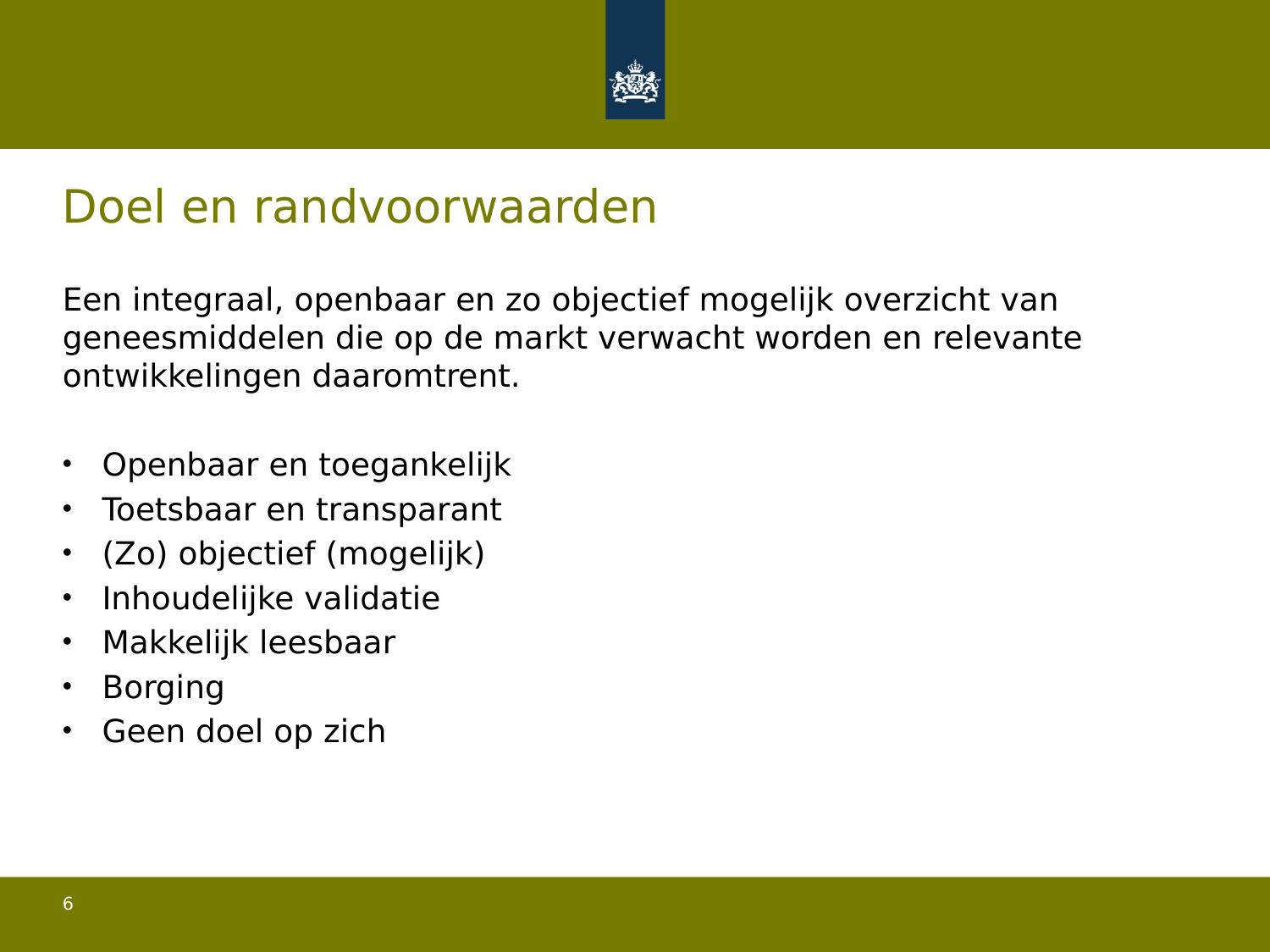

# Doel en randvoorwaarden
Een integraal, openbaar en zo objectief mogelijk overzicht van geneesmiddelen die op de markt verwacht worden en relevante ontwikkelingen daaromtrent.

Openbaar en toegankelijk
Toetsbaar en transparant
(Zo) objectief (mogelijk)
Inhoudelijke validatie
Makkelijk leesbaar
Borging
Geen doel op zich

6